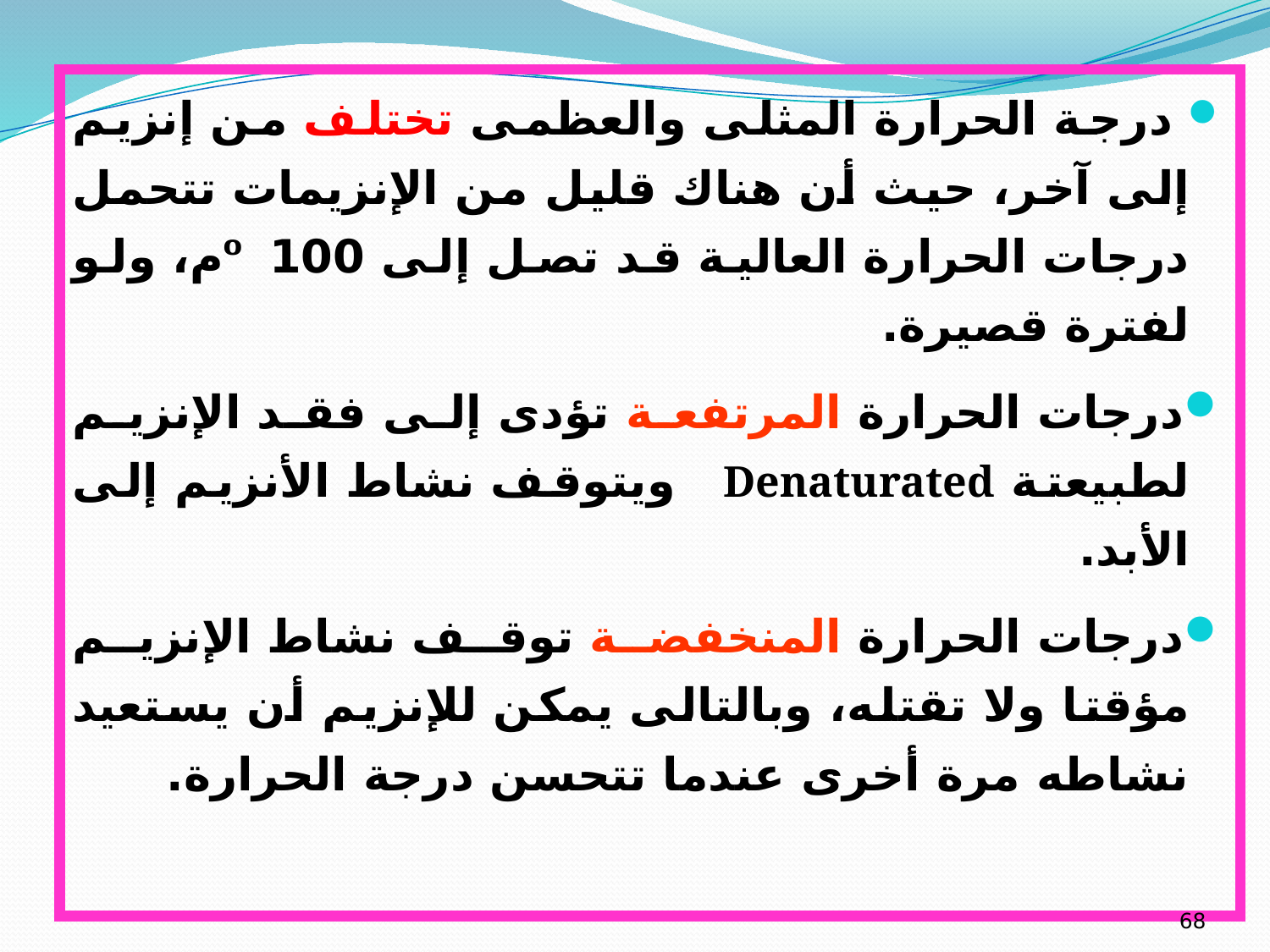

درجة الحرارة المثلى والعظمى تختلف من إنزيم إلى آخر، حيث أن هناك قليل من الإنزيمات تتحمل درجات الحرارة العالية قد تصل إلى 100 ºم، ولو لفترة قصيرة.
درجات الحرارة المرتفعة تؤدى إلى فقد الإنزيم لطبيعتة Denaturated   ويتوقف نشاط الأنزيم إلى الأبد.
درجات الحرارة المنخفضة توقف نشاط الإنزيم مؤقتا ولا تقتله، وبالتالى يمكن للإنزيم أن يستعيد نشاطه مرة أخرى عندما تتحسن درجة الحرارة.
68